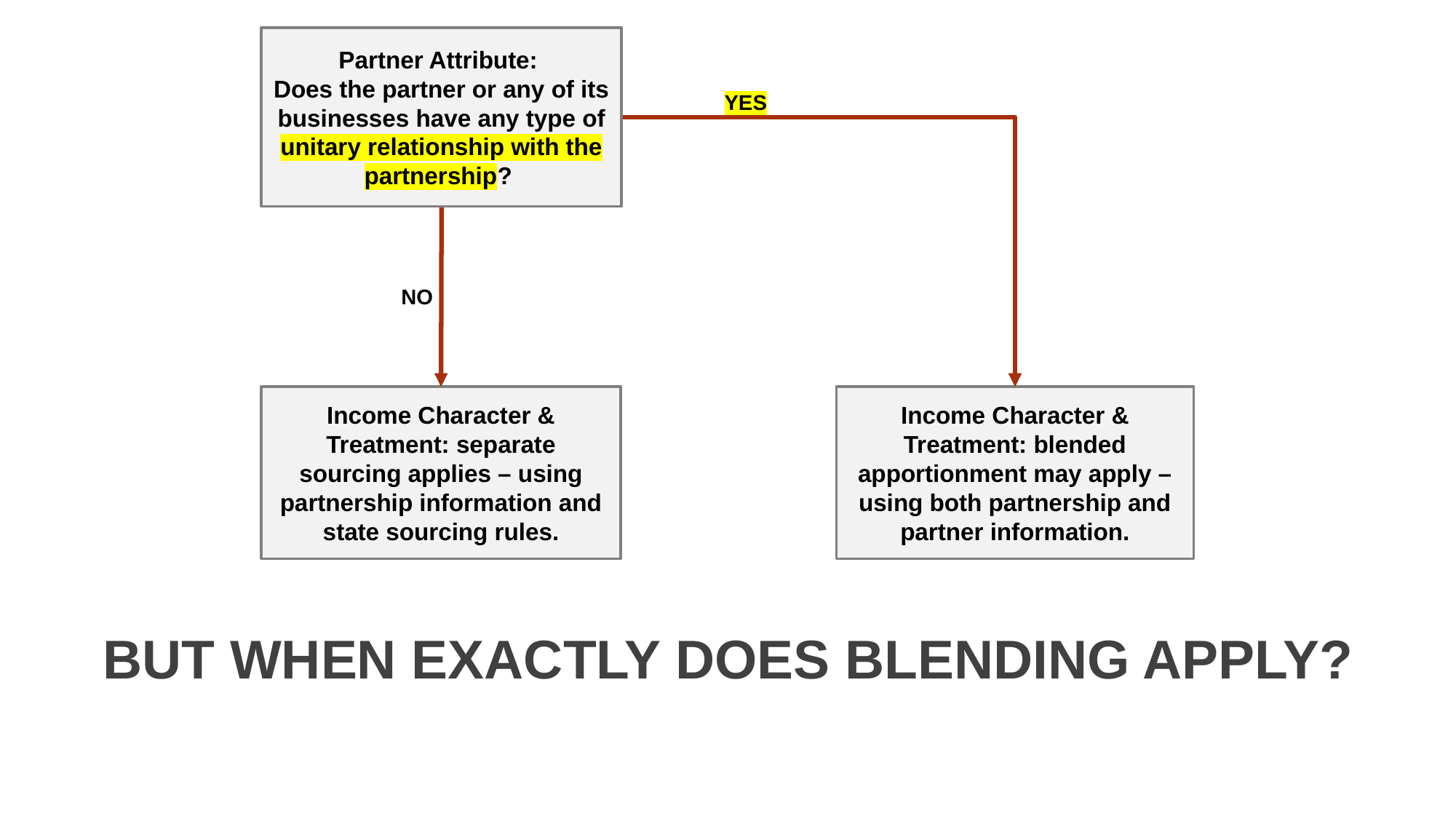

Partner Attribute:
Does the partner or any of its businesses have any type of unitary relationship with the partnership?
YES
NO
Income Character & Treatment: separate sourcing applies – using partnership information and state sourcing rules.
Income Character & Treatment: blended apportionment may apply – using both partnership and partner information.
But when exactly does Blending apply?
42